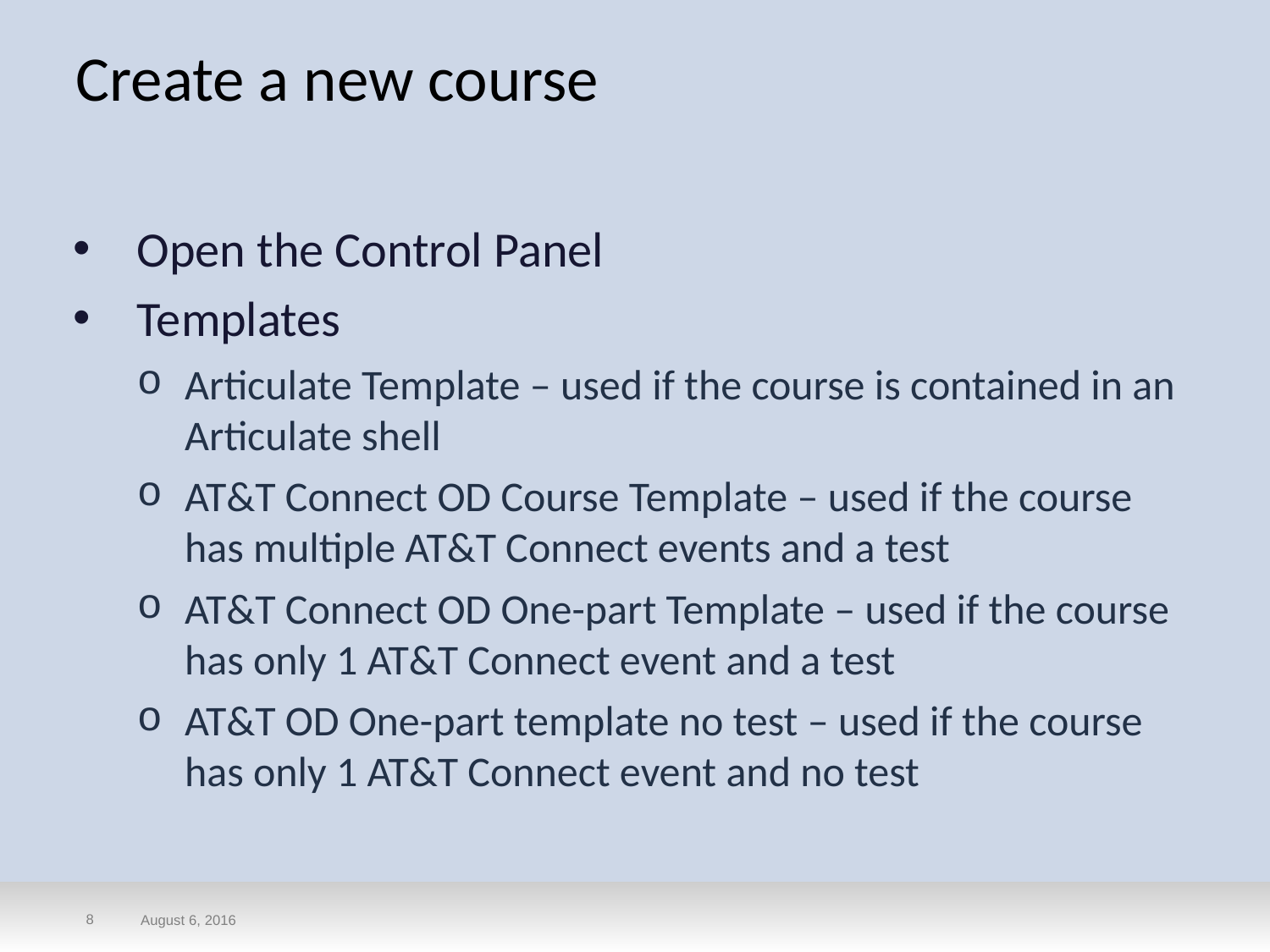

# Create a new course
Open the Control Panel
Templates
Articulate Template – used if the course is contained in an Articulate shell
AT&T Connect OD Course Template – used if the course has multiple AT&T Connect events and a test
AT&T Connect OD One-part Template – used if the course has only 1 AT&T Connect event and a test
AT&T OD One-part template no test – used if the course has only 1 AT&T Connect event and no test